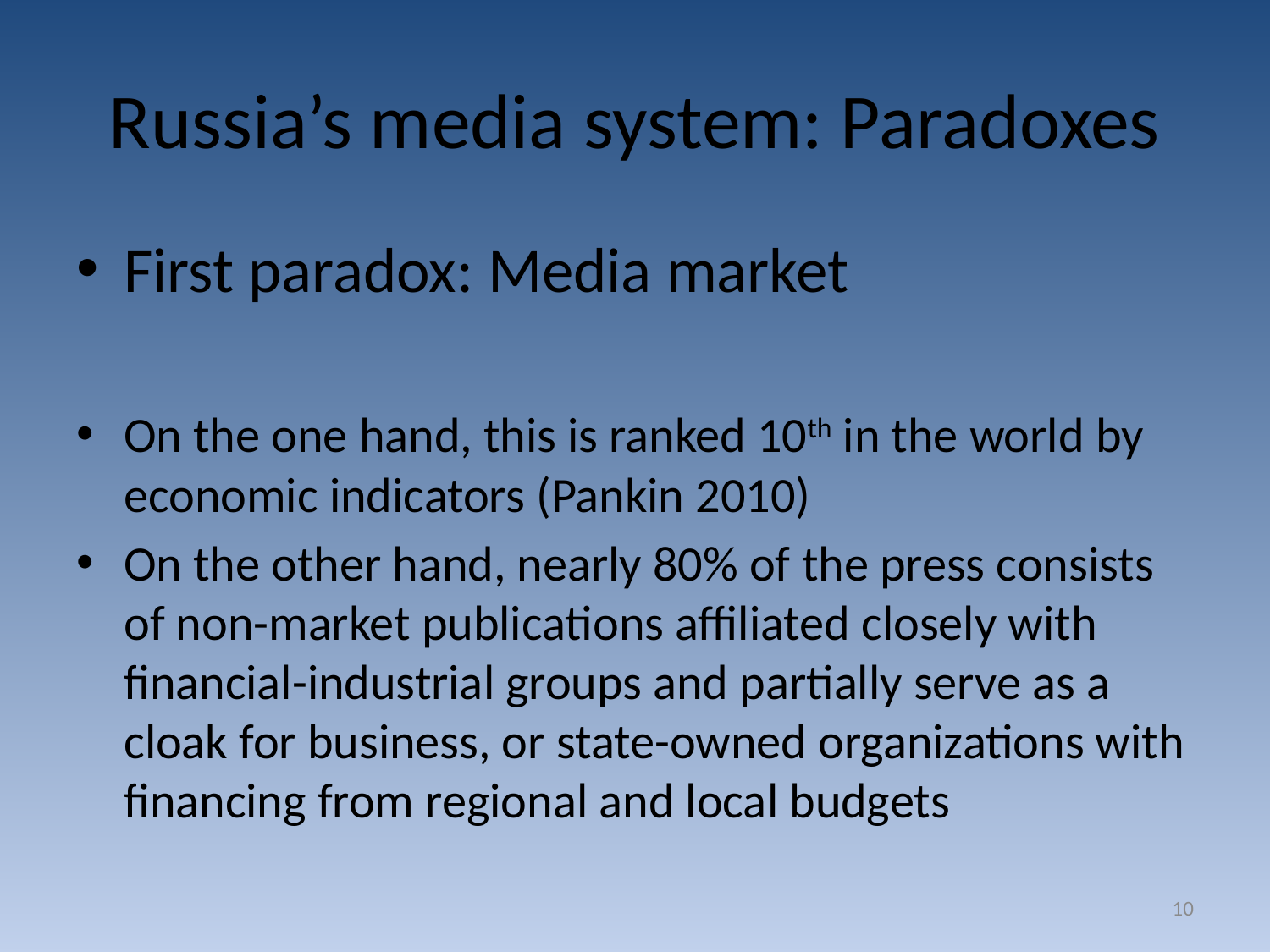

# Russia’s media system: Paradoxes
First paradox: Media market

On the one hand, this is ranked 10th in the world by economic indicators (Pankin 2010)
On the other hand, nearly 80% of the press consists of non-market publications affiliated closely with financial-industrial groups and partially serve as a cloak for business, or state-owned organizations with financing from regional and local budgets

10